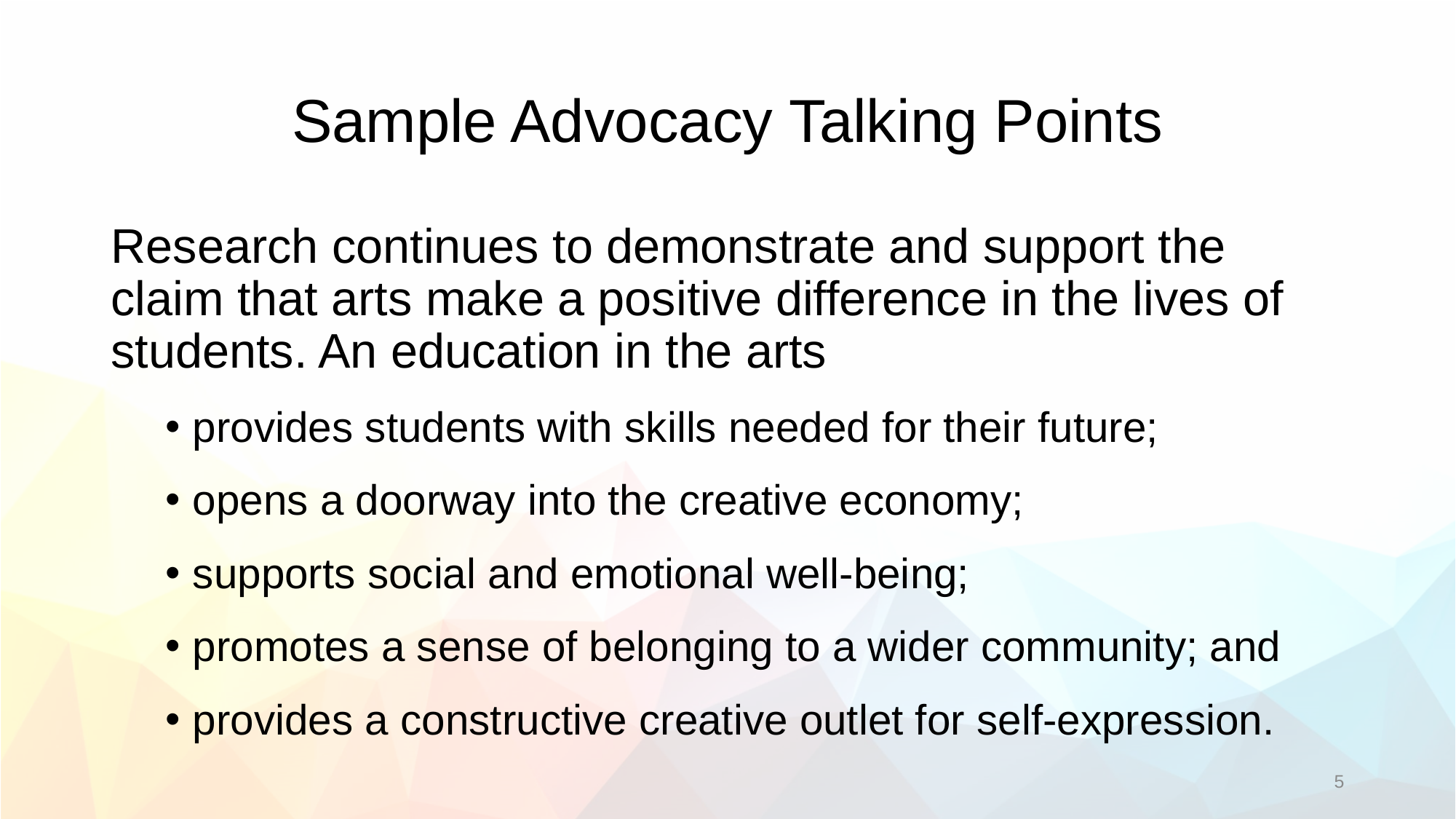

# Sample Advocacy Talking Points
Research continues to demonstrate and support the claim that arts make a positive difference in the lives of students. An education in the arts
provides students with skills needed for their future;
opens a doorway into the creative economy;
supports social and emotional well-being;
promotes a sense of belonging to a wider community; and
provides a constructive creative outlet for self-expression.
5